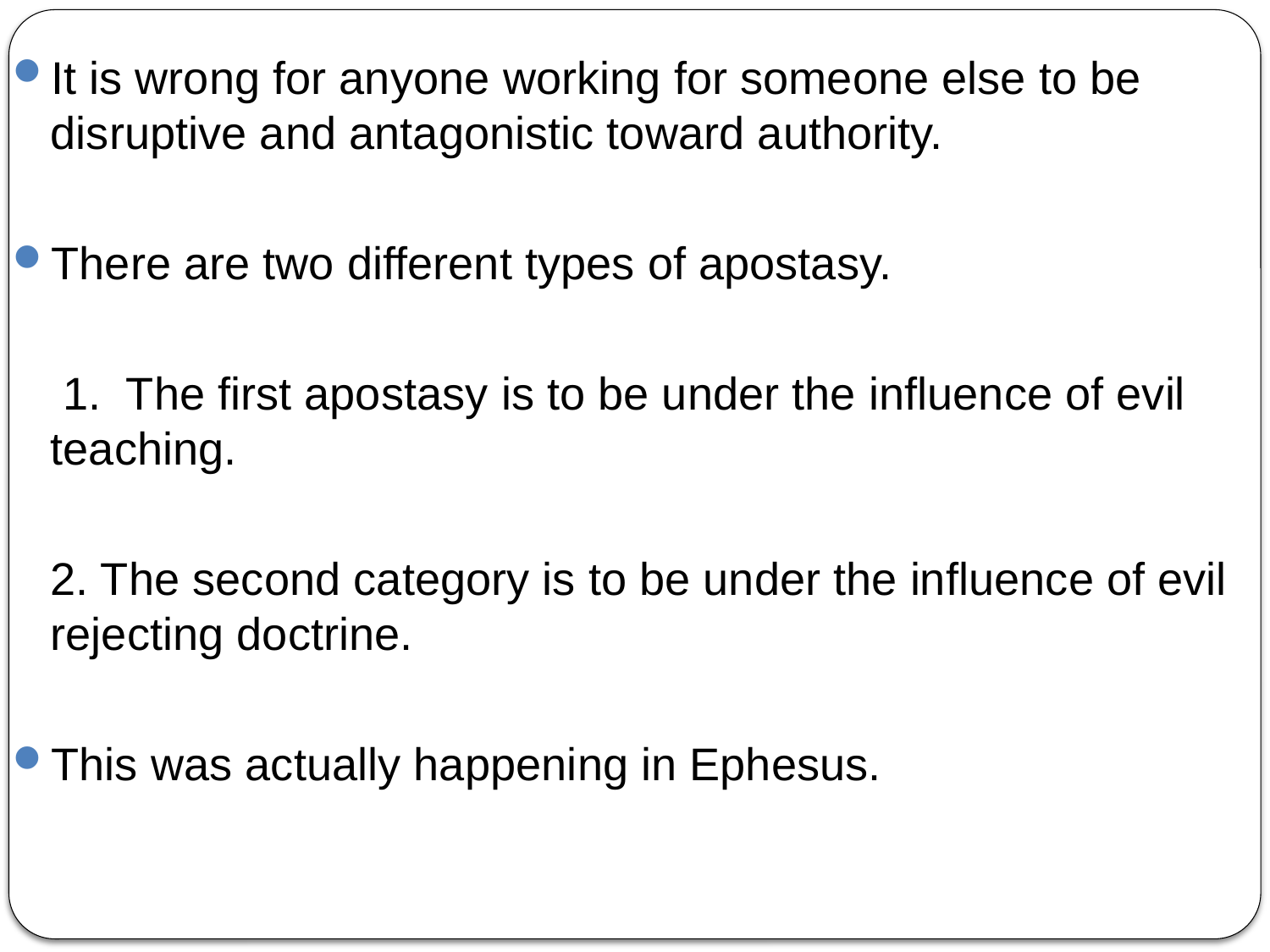

It is wrong for anyone working for someone else to be disruptive and antagonistic toward authority.

There are two different types of apostasy.

    1.  The first apostasy is to be under the influence of evil teaching.

   2. The second category is to be under the influence of evil rejecting doctrine.

This was actually happening in Ephesus.